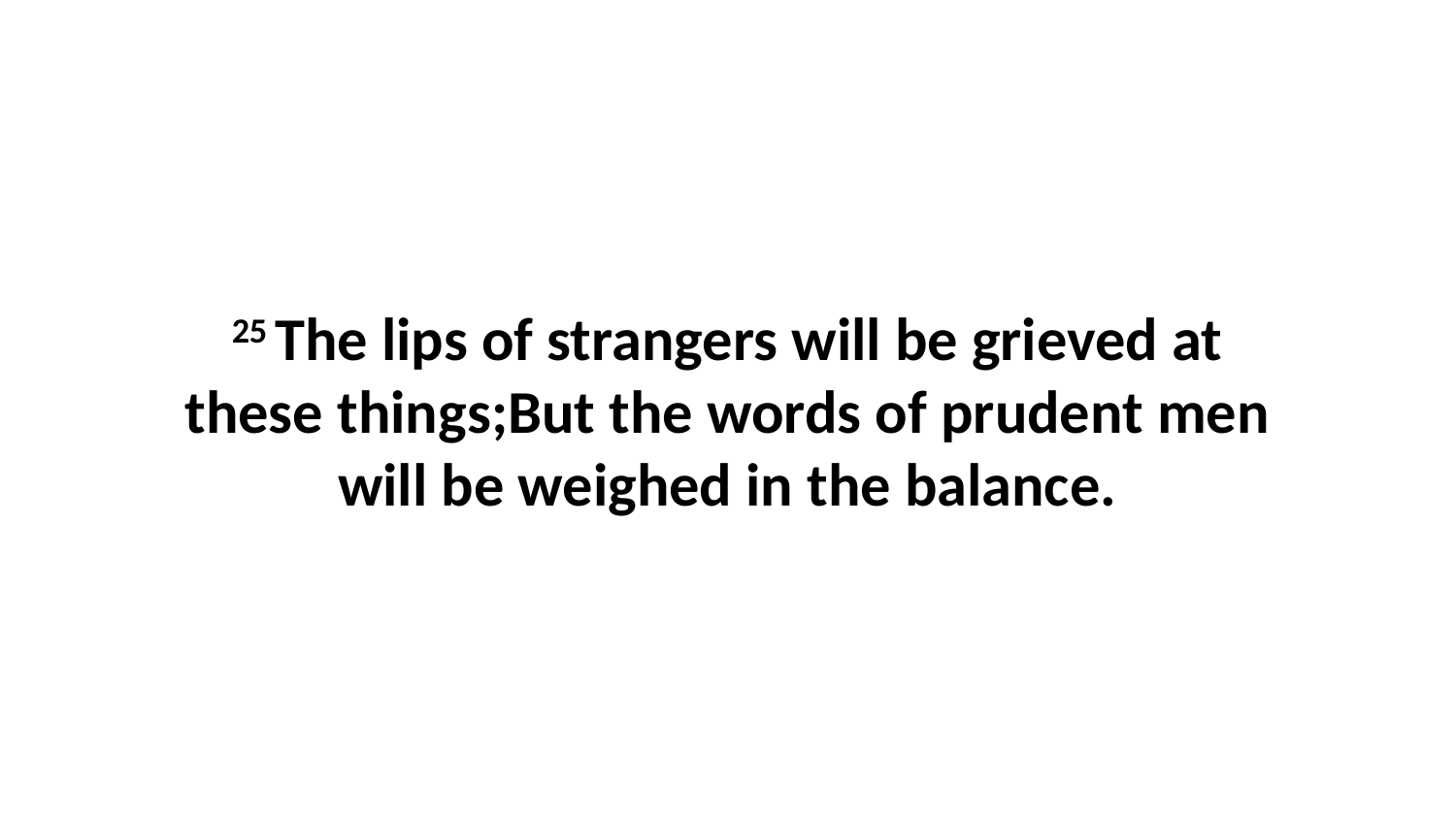

25 The lips of strangers will be grieved at these things;But the words of prudent men will be weighed in the balance.